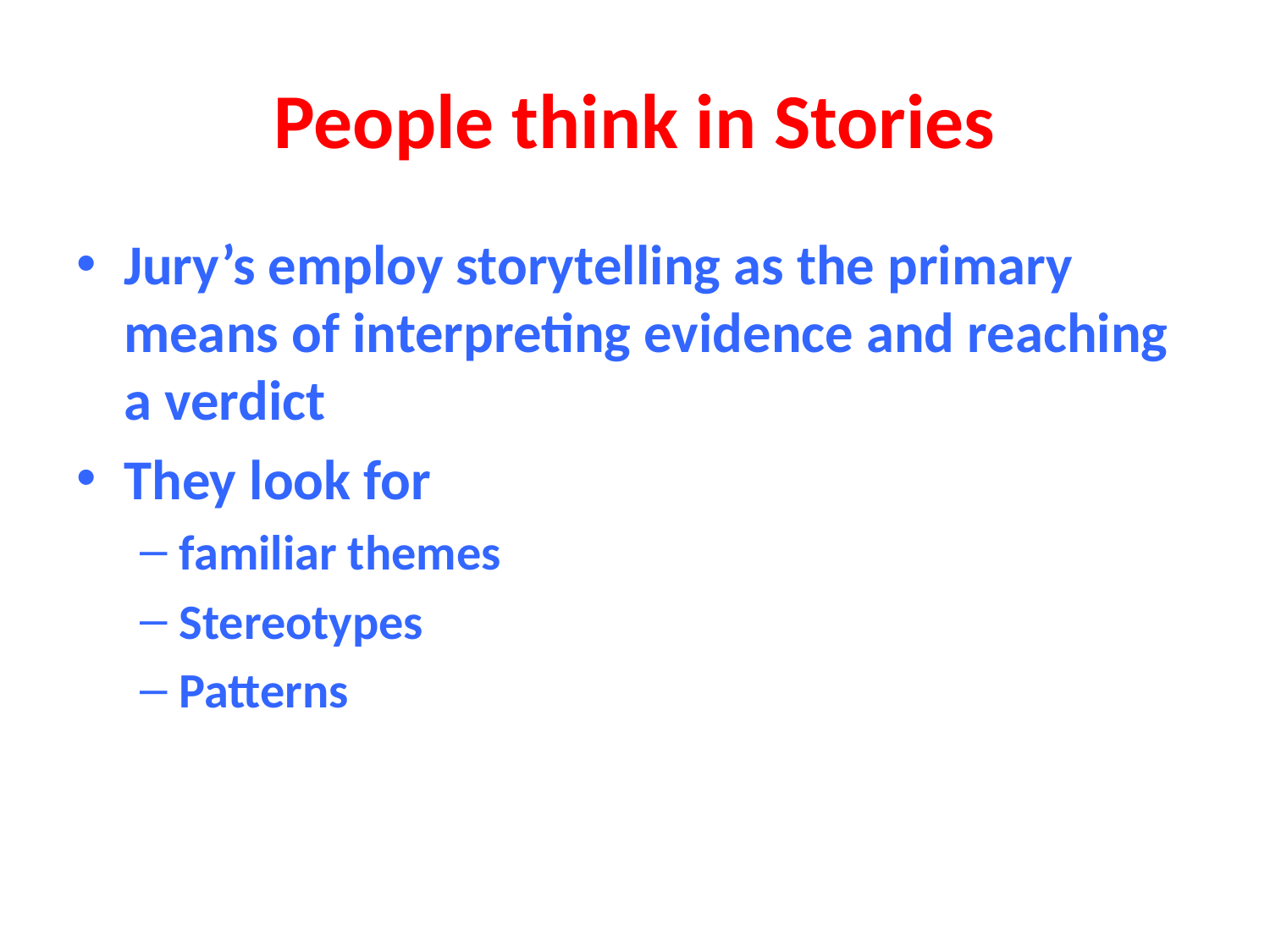

# People think in Stories
Jury’s employ storytelling as the primary means of interpreting evidence and reaching a verdict
They look for
familiar themes
Stereotypes
Patterns